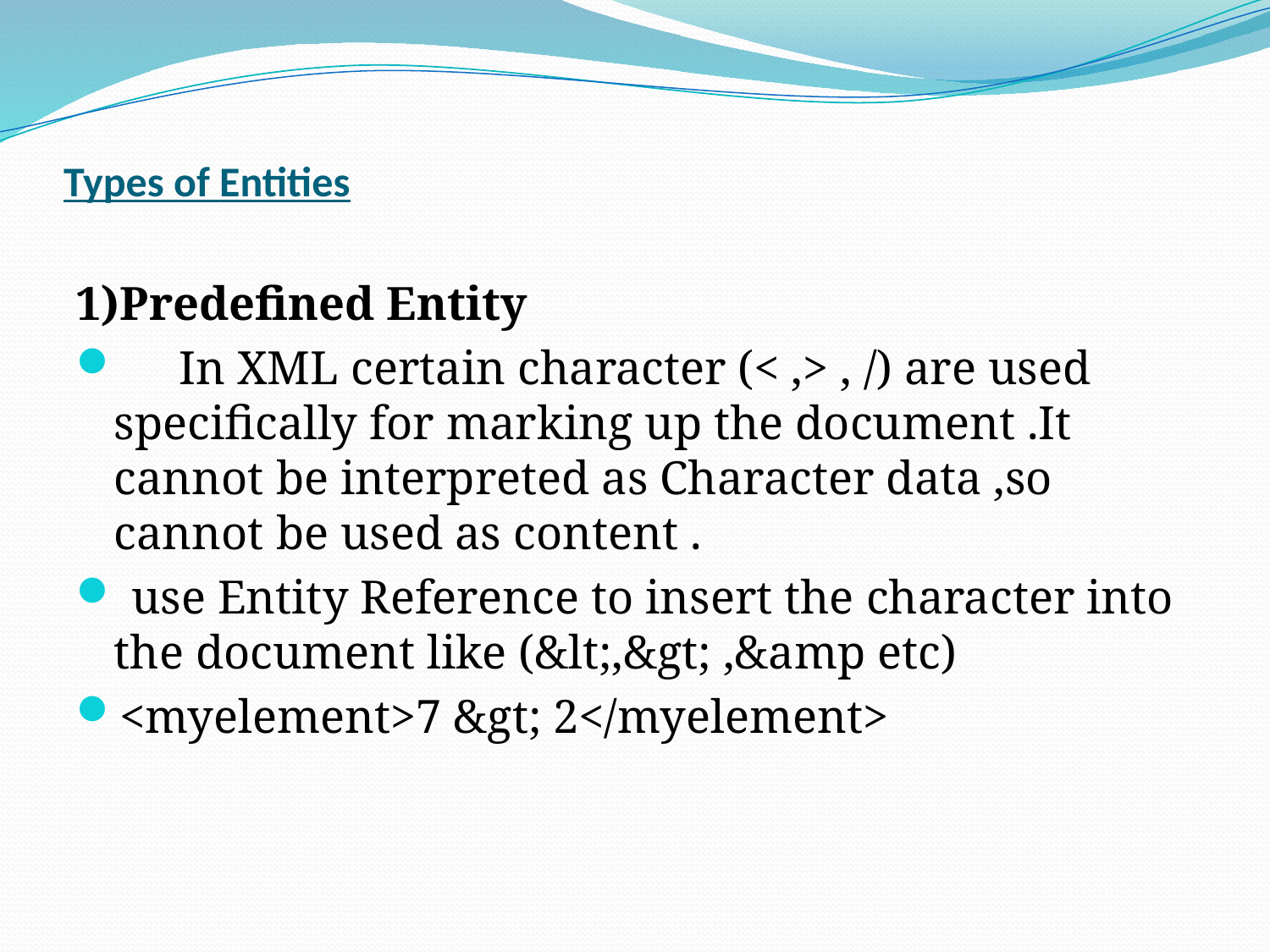

# Types of Entities
1)Predefined Entity
     In XML certain character (< ,> , /) are used specifically for marking up the document .It cannot be interpreted as Character data ,so cannot be used as content .
 use Entity Reference to insert the character into the document like (&lt;,&gt; ,&amp etc)
<myelement>7 &gt; 2</myelement>